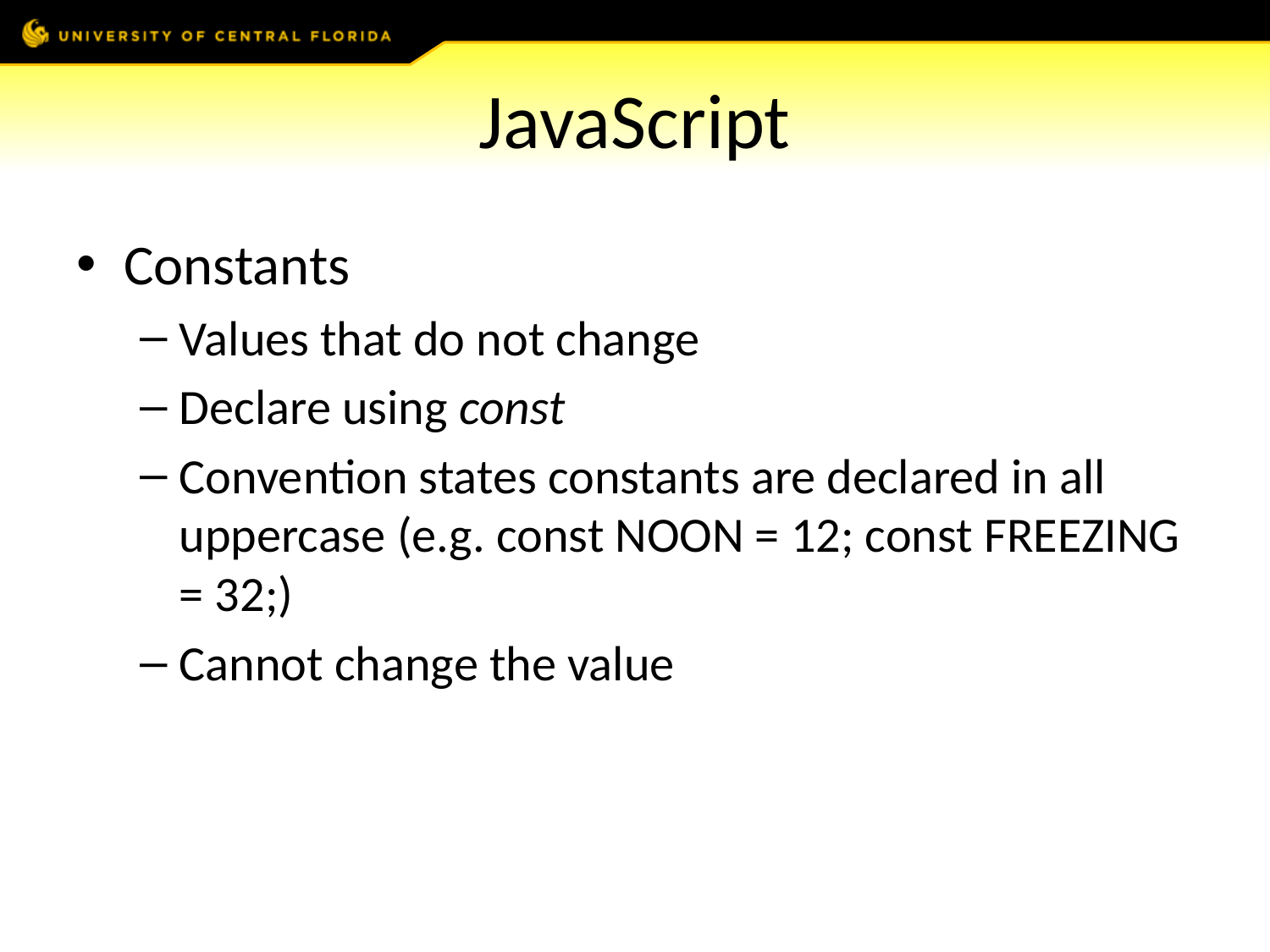

# JavaScript
Constants
Values that do not change
Declare using const
Convention states constants are declared in all uppercase (e.g. const NOON = 12; const FREEZING = 32;)
Cannot change the value